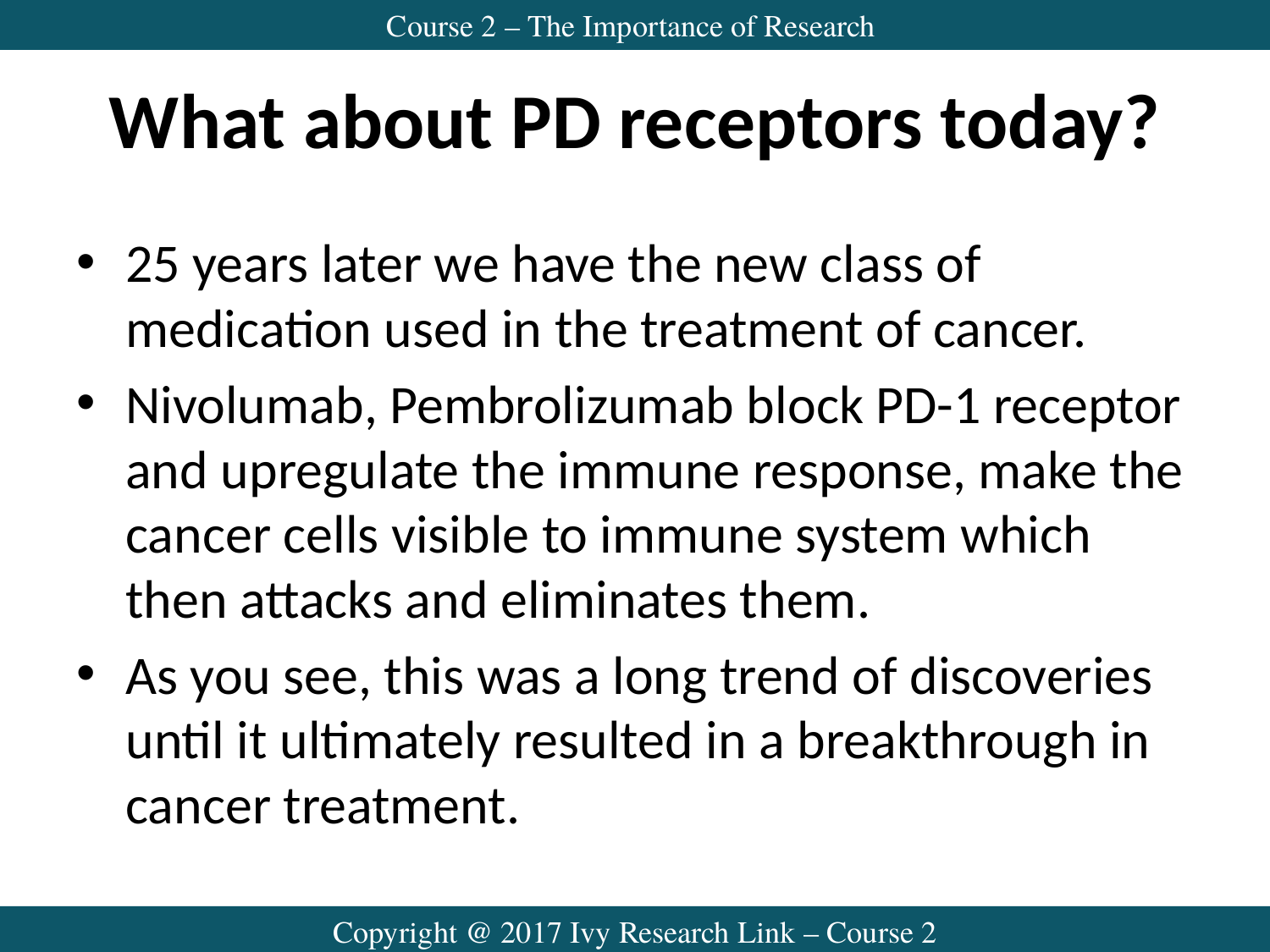

Course 2 – The Importance of Research
# What about PD receptors today?
25 years later we have the new class of medication used in the treatment of cancer.
Nivolumab, Pembrolizumab block PD-1 receptor and upregulate the immune response, make the cancer cells visible to immune system which then attacks and eliminates them.
As you see, this was a long trend of discoveries until it ultimately resulted in a breakthrough in cancer treatment.
Copyright @ 2017 Ivy Research Link – Course 2